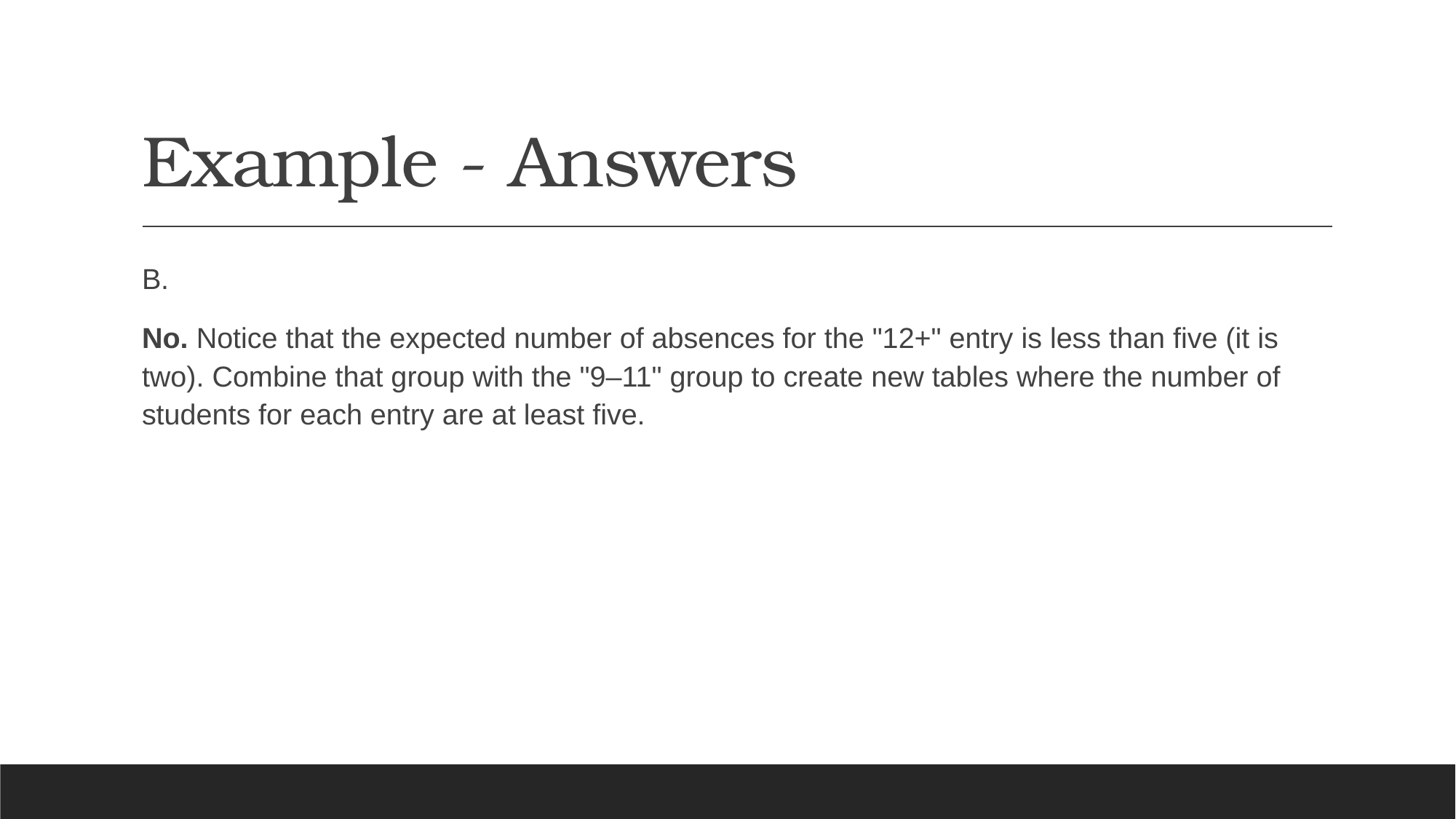

# Example - Answers
B.
No. Notice that the expected number of absences for the "12+" entry is less than five (it is two). Combine that group with the "9–11" group to create new tables where the number of students for each entry are at least five.